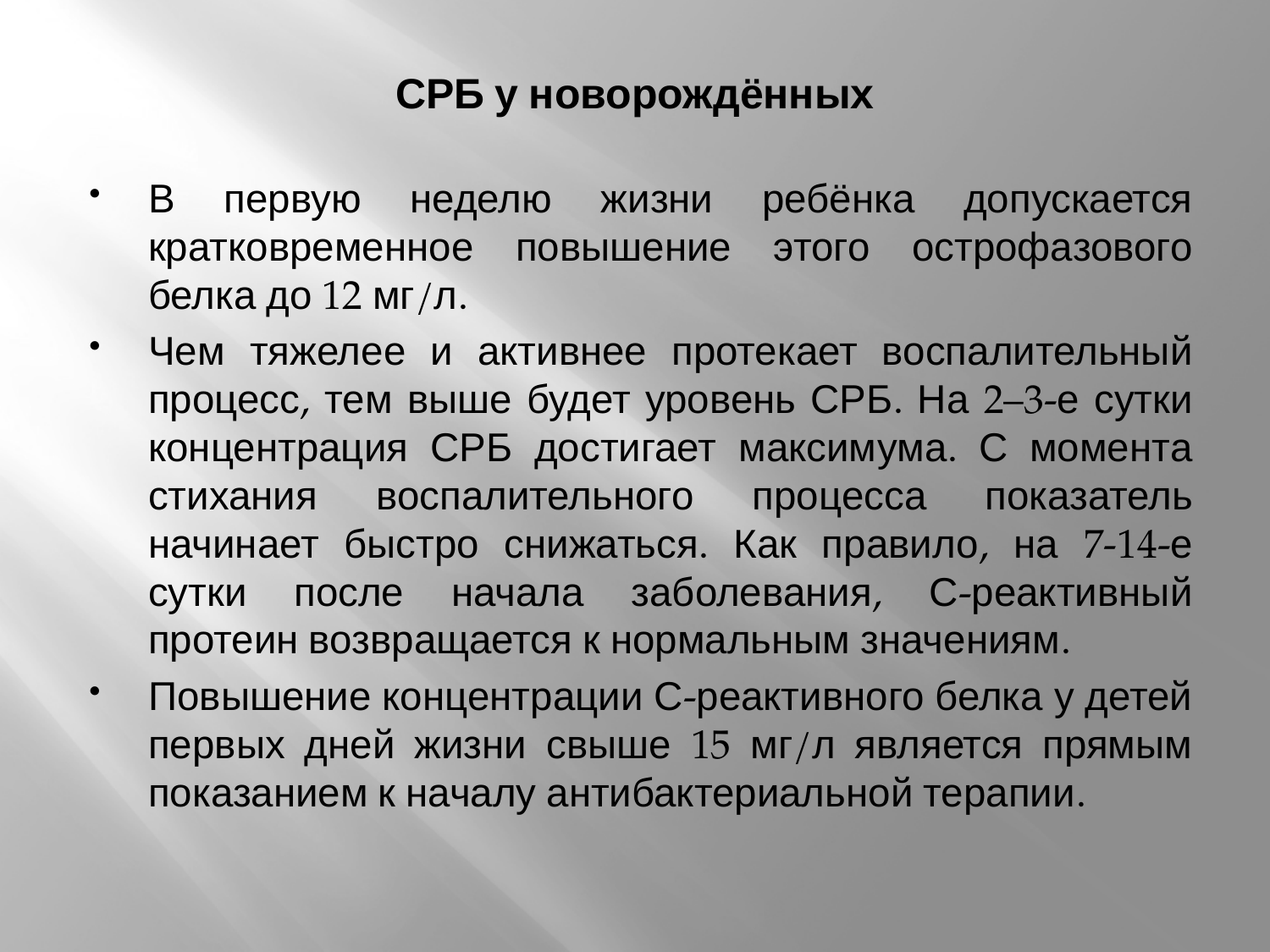

# СРБ у новорождённых
В первую неделю жизни ребёнка допускается кратковременное повышение этого острофазового белка до 12 мг/л.
Чем тяжелее и активнее протекает воспалительный процесс, тем выше будет уровень СРБ. На 2–3-е сутки концентрация СРБ достигает максимума. С момента стихания воспалительного процесса показатель начинает быстро снижаться. Как правило, на 7-14-е сутки после начала заболевания, С-реактивный протеин возвращается к нормальным значениям.
Повышение концентрации С-реактивного белка у детей первых дней жизни свыше 15 мг/л является прямым показанием к началу антибактериальной терапии.